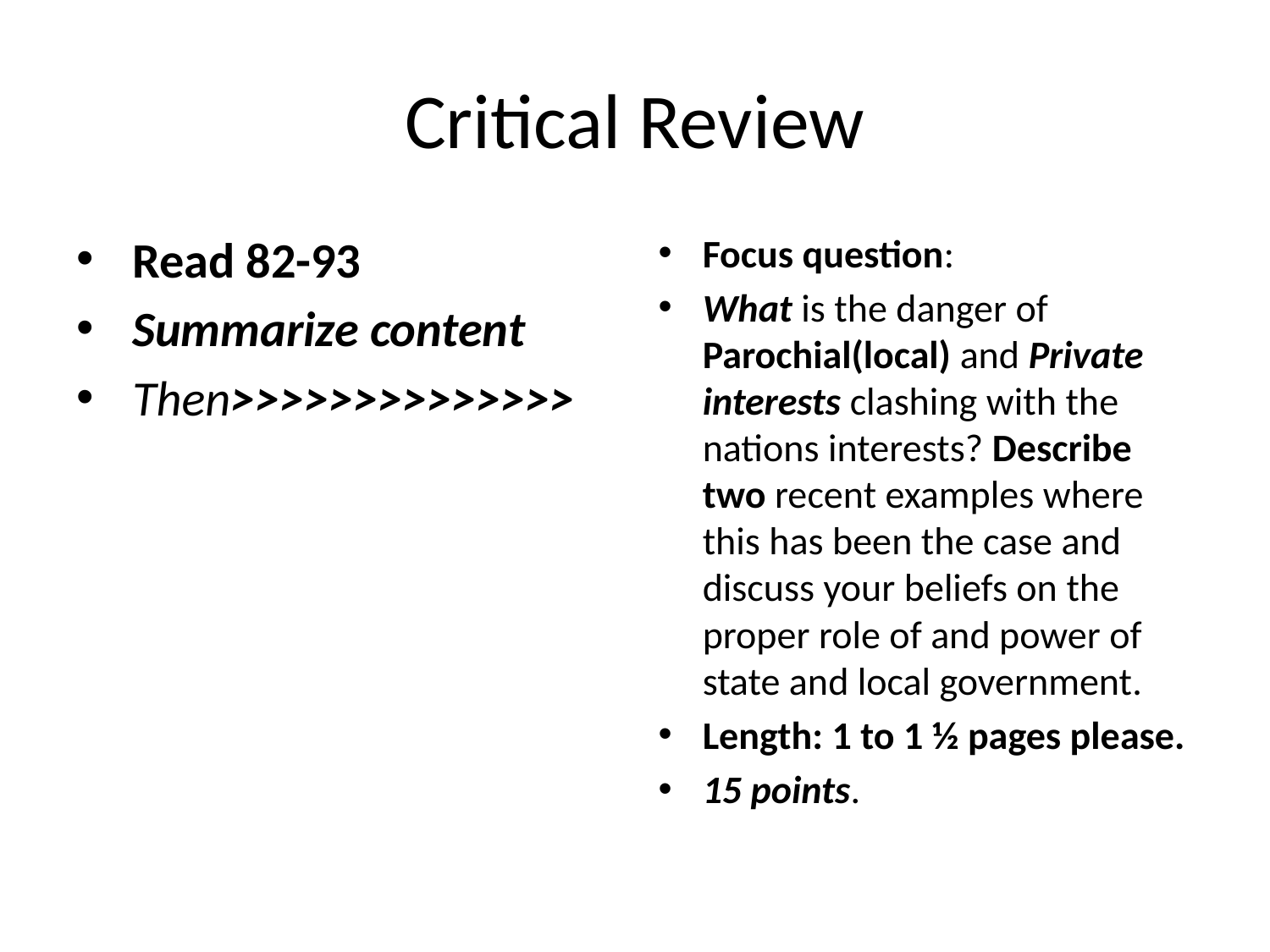

# Critical Review
Read 82-93
Summarize content
Then>>>>>>>>>>>>>>
Focus question:
What is the danger of Parochial(local) and Private interests clashing with the nations interests? Describe two recent examples where this has been the case and discuss your beliefs on the proper role of and power of state and local government.
Length: 1 to 1 ½ pages please.
15 points.